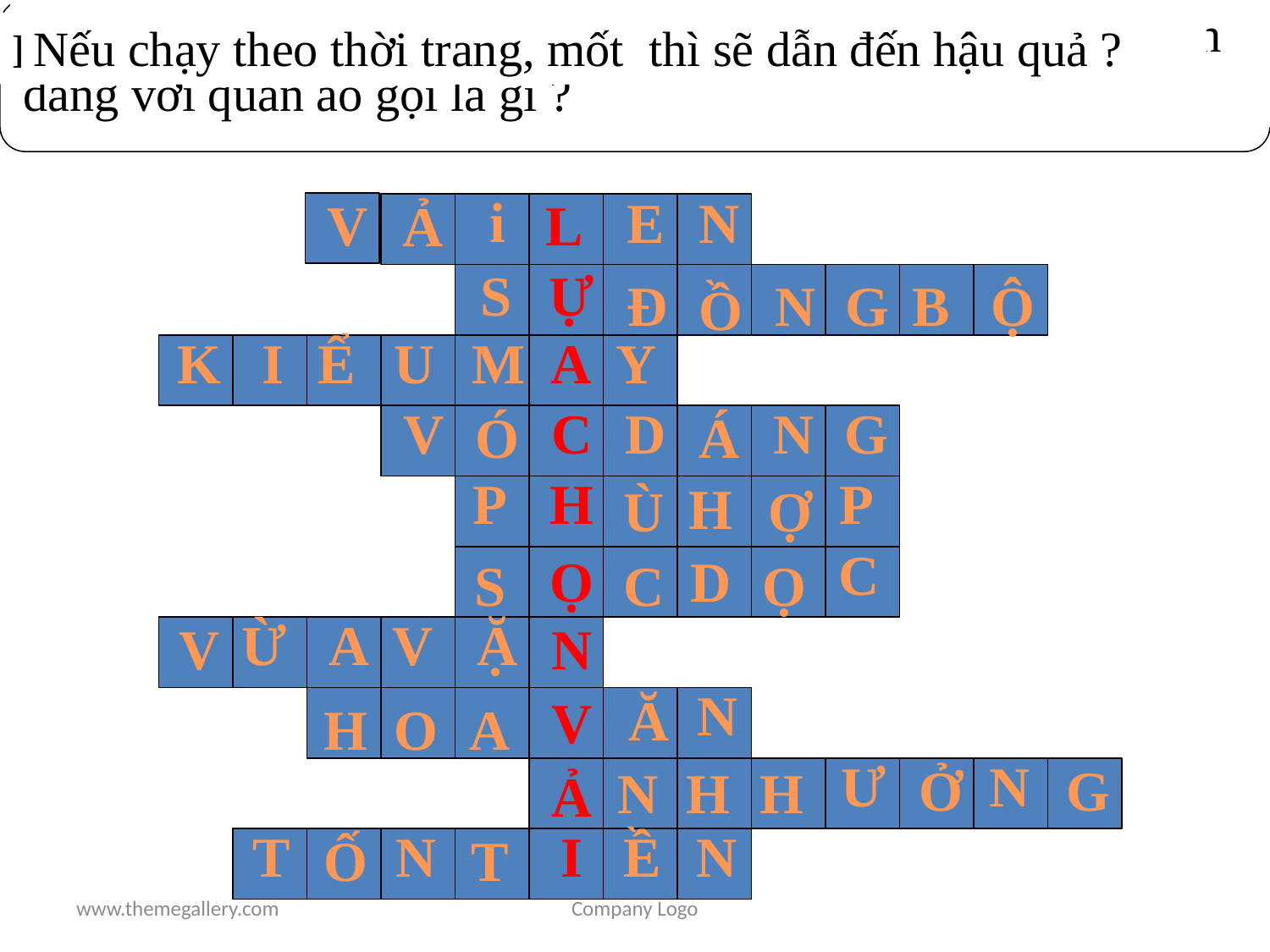

Mũ, dày dép, túi sách, thắt lưng ...phù hợp với màu sắc, hình dáng với quần áo gọi là gì ?
Ta nên chọn vải, …….. cho phù hợp với lứa tuổi
Khi lựa chọn vải may ta thường chú ý đến cái gì ?
Khi may quần áo ta nên chú ý đến cái gì ?
Được dệt từ  lông cừu, lông dê
Nếu chạy theo thời trang, mốt  thì sẽ dẫn đến hậu quả ?
Khi lựa chọn kiểu may sẽ ……… đến vóc dáng.
Khi phối quần áo thì có yêu cầu gì về màu sắc  ?
Để mặc đẹp hơn ta nên may đồ như thế nào?
Muốn tạo cảm giác cao lên ta nên chọn hoc văn gì ?
i
E
N
V
L
Ả

S
Ự
Đ
N
G
Ộ
B

Ồ
K
I
Ể
U
M
A
Y

V
C
D
N
G
Ó
Á

P
H
P
H
Ù
Ợ

C
Ọ
D
S
C
Ọ

Ừ
A
V
Ặ
V
N

N
Ă
V

H
O

A

Ư
N
Ở
G
N
H
H
Ả

T
N
I
Ề
N
Ố
T

www.themegallery.com
Company Logo